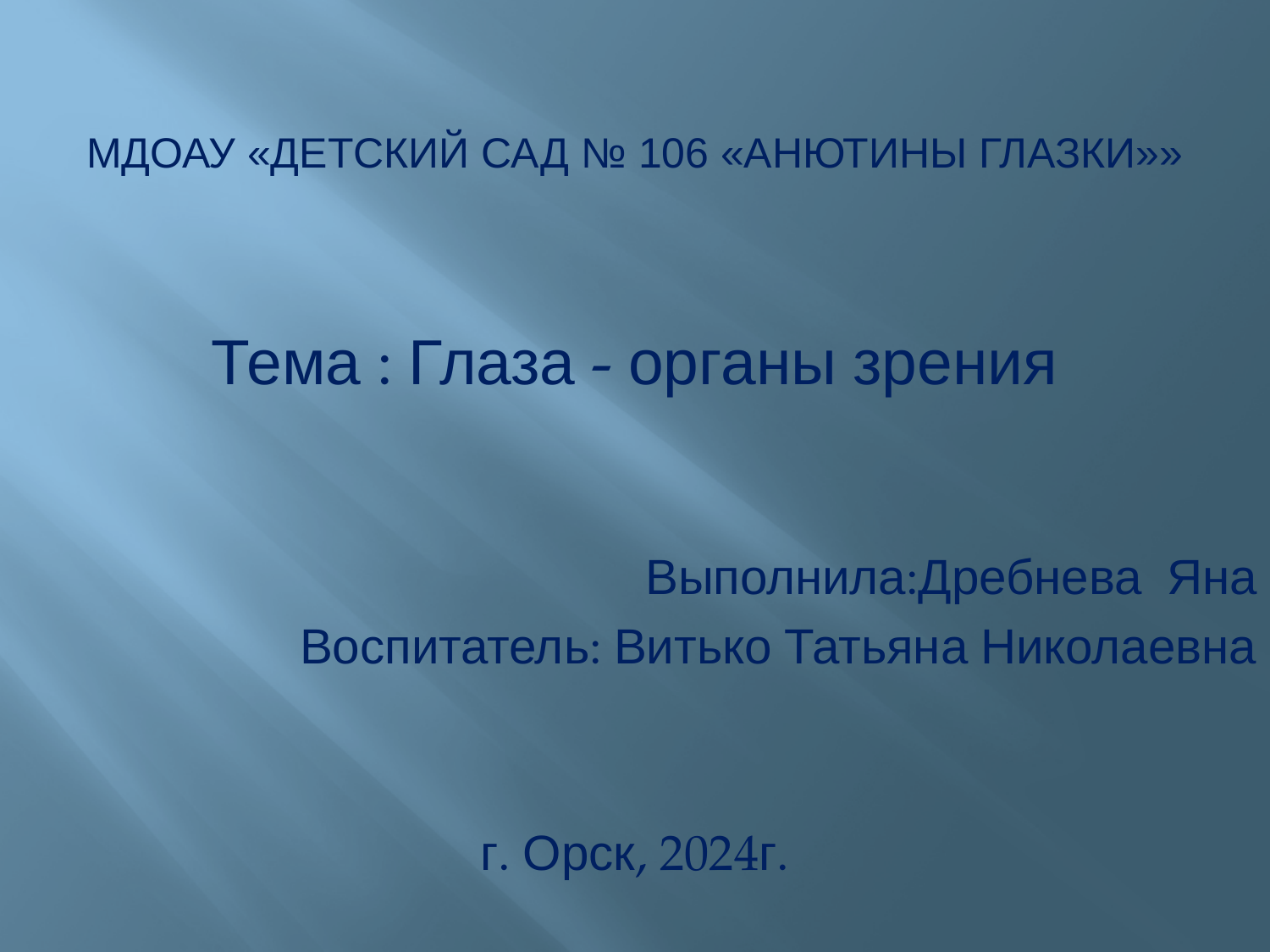

# МДОАУ «Детский сад № 106 «Анютины Глазки»»

Тема : Глаза - органы зрения

Выполнила:Дребнева  Яна
Воспитатель: Витько Татьяна Николаевна

г. Орск, 2024г.